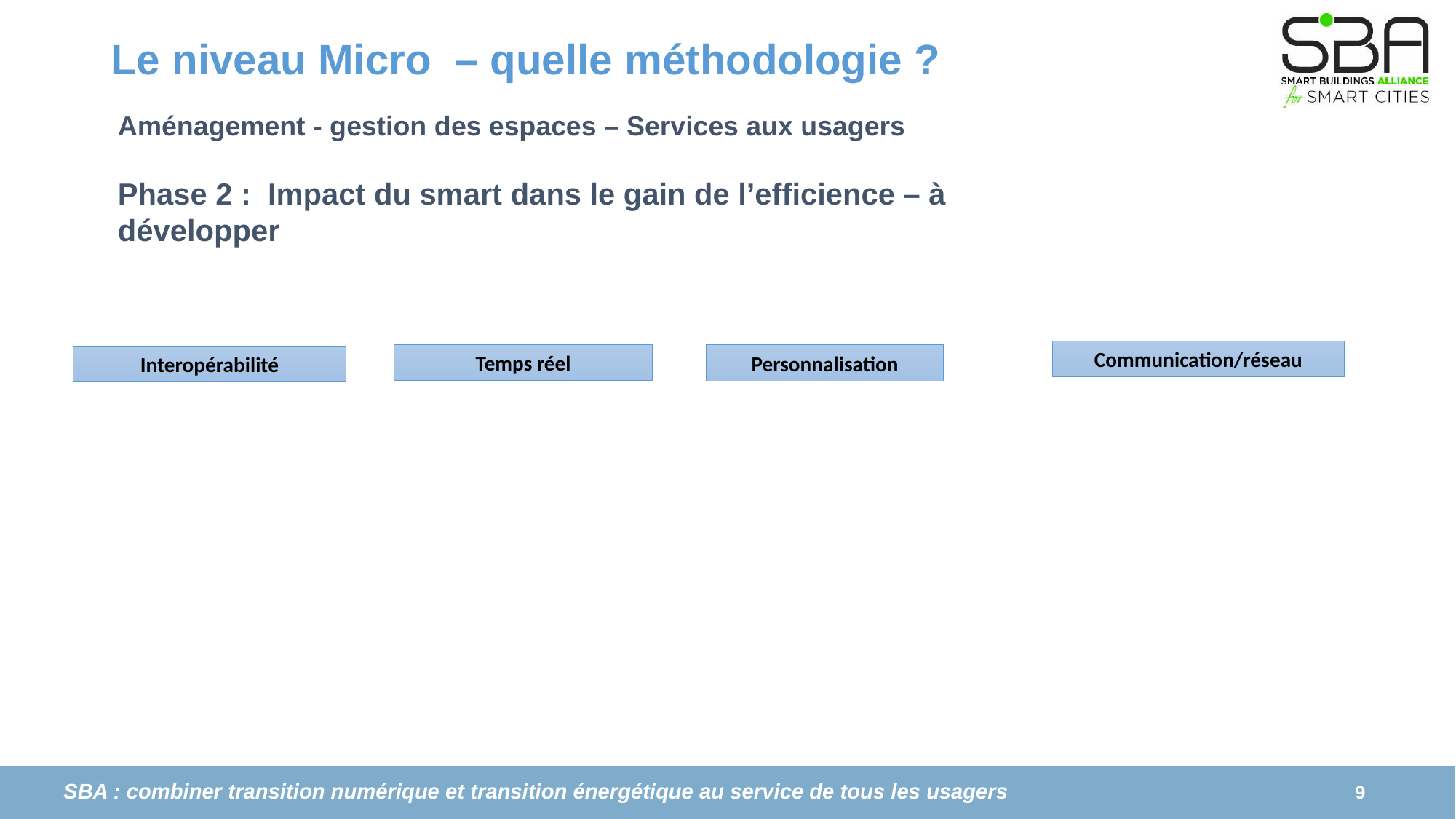

# Le niveau Micro  – quelle méthodologie ?
Aménagement - gestion des espaces – Services aux usagers

Phase 2 :  Impact du smart dans le gain de l’efficience – à développer

Communication/réseau
Temps réel
Personnalisation
Interopérabilité
9